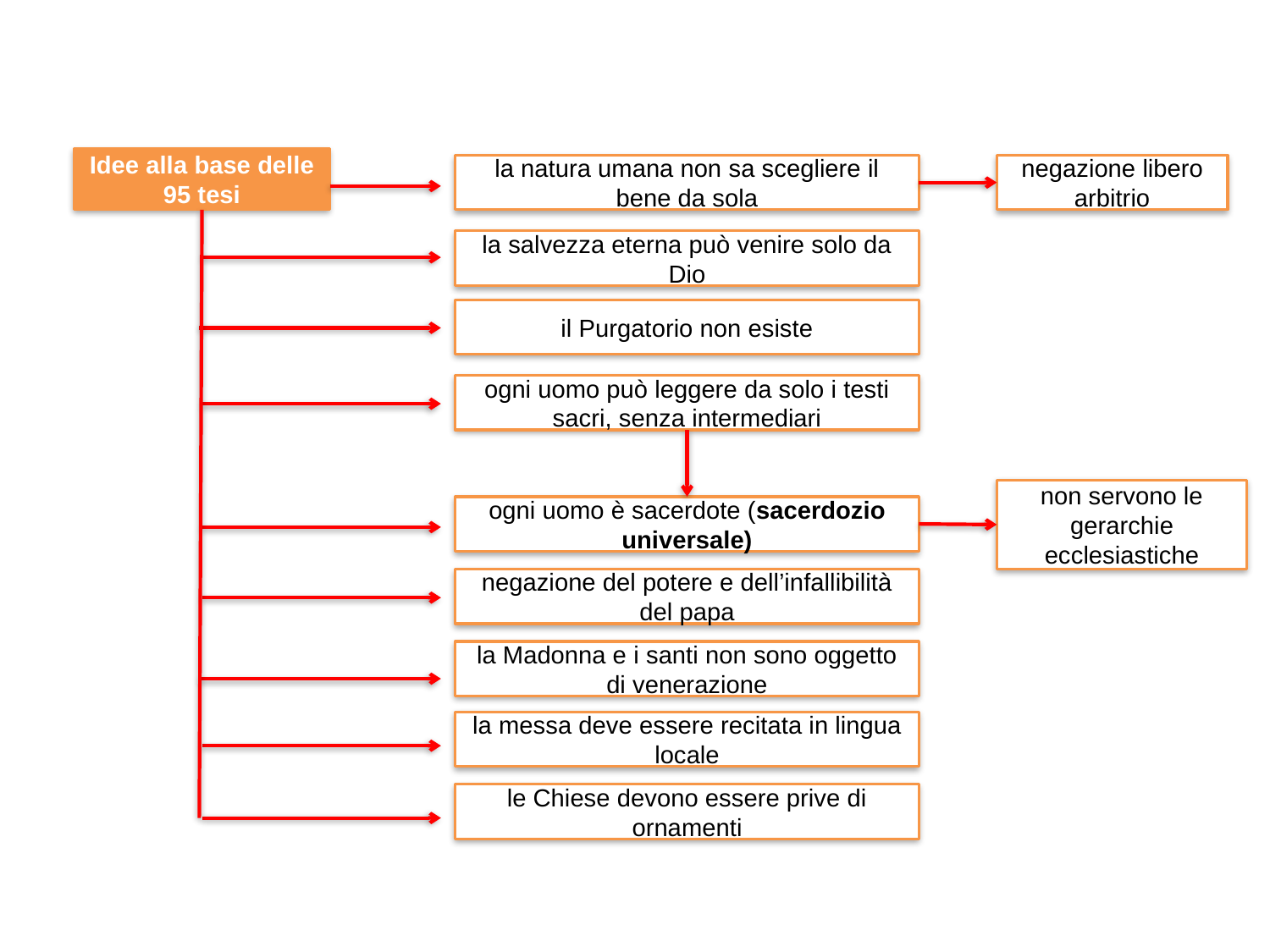

Idee alla base delle 95 tesi
la natura umana non sa scegliere il bene da sola
negazione libero arbitrio
la salvezza eterna può venire solo da Dio
il Purgatorio non esiste
ogni uomo può leggere da solo i testi sacri, senza intermediari
non servono le gerarchie ecclesiastiche
ogni uomo è sacerdote (sacerdozio universale)
negazione del potere e dell’infallibilità del papa
la Madonna e i santi non sono oggetto di venerazione
la messa deve essere recitata in lingua locale
le Chiese devono essere prive di ornamenti